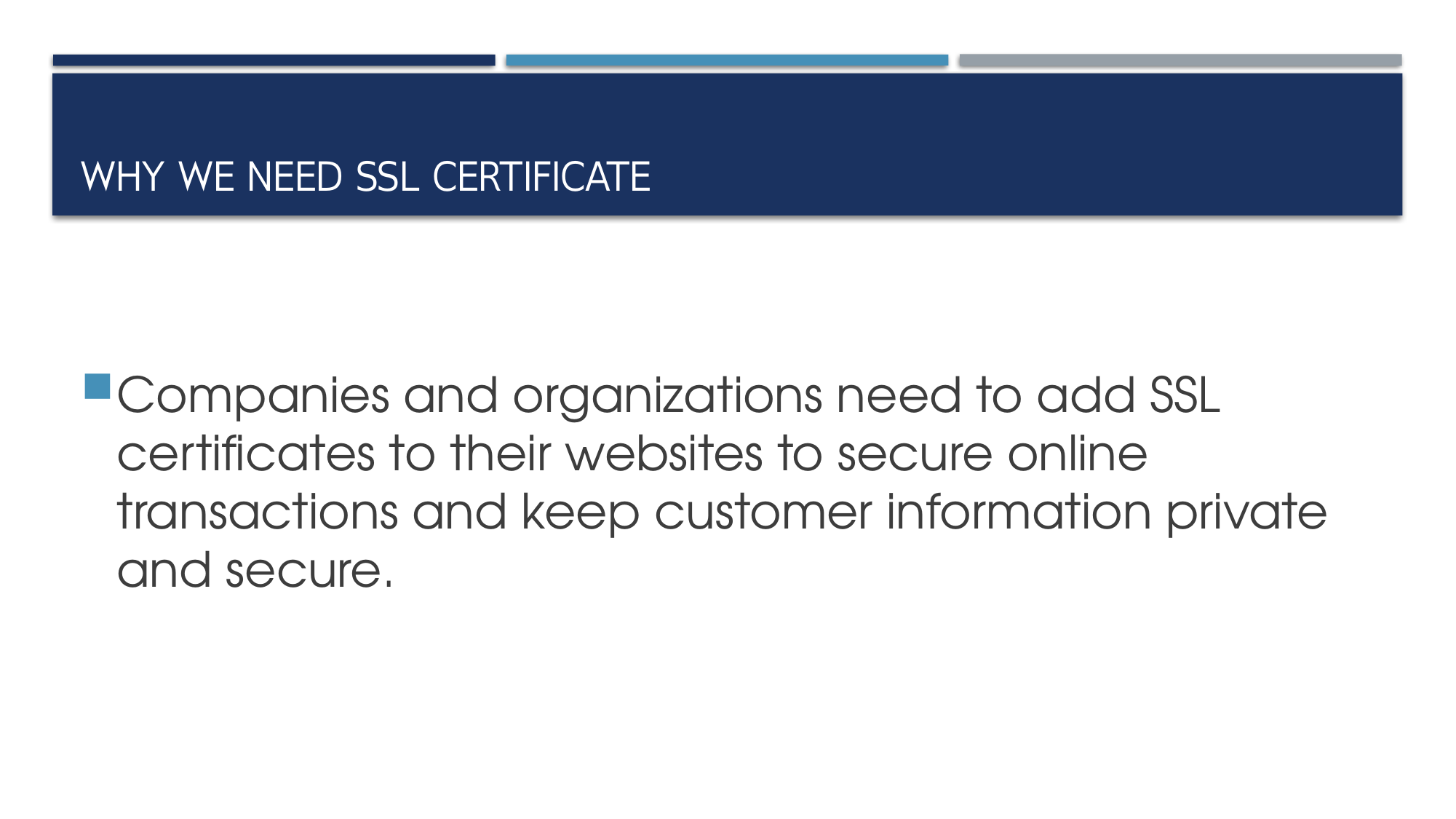

# Why we need ssl certificate
Companies and organizations need to add SSL certificates to their websites to secure online transactions and keep customer information private and secure.